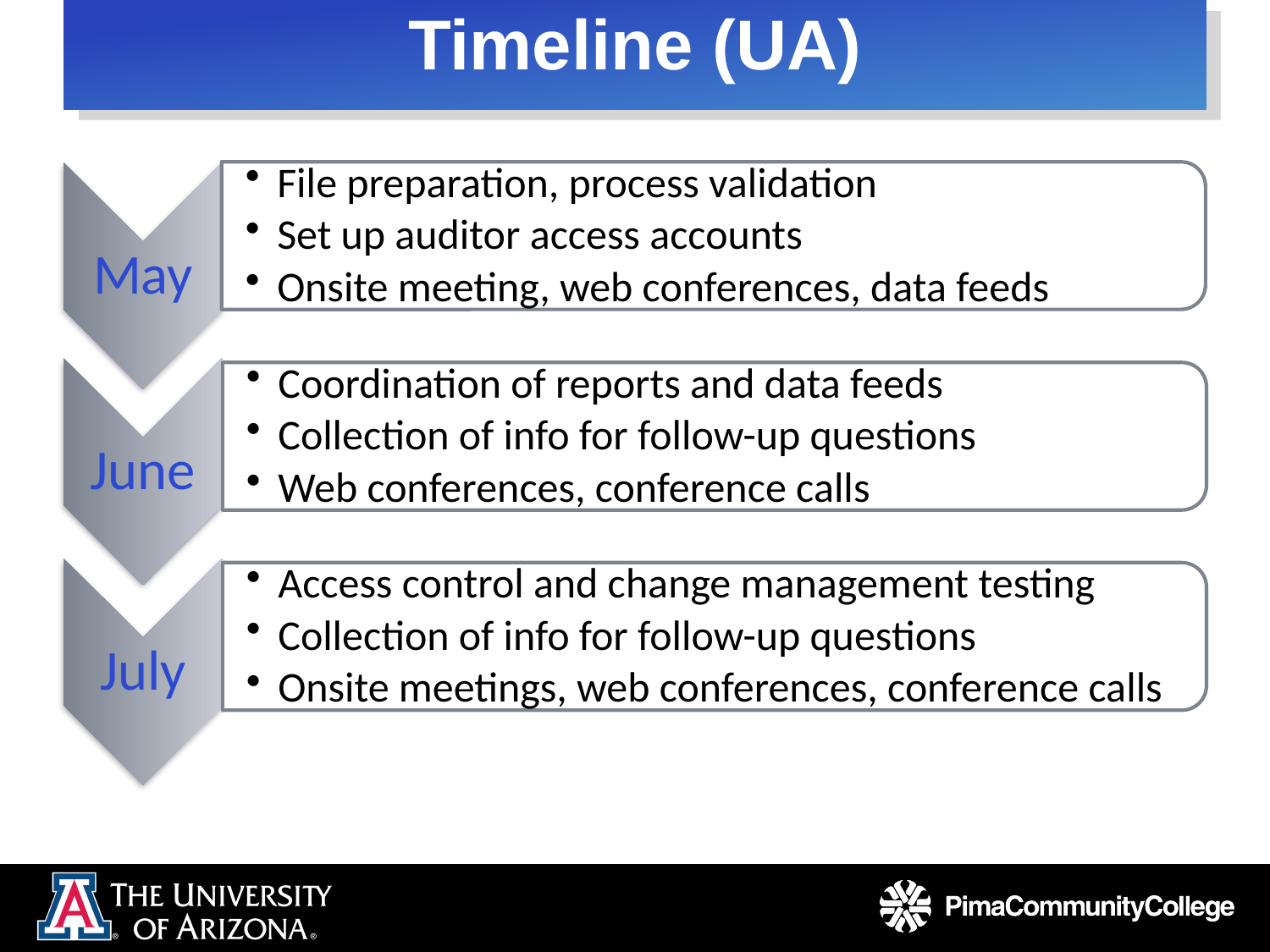

# Timeline (UA)
May
File preparation, process validation
Set up auditor access accounts
Onsite meeting, web conferences, data feeds
June
Coordination of reports and data feeds
Collection of info for follow-up questions
Web conferences, conference calls
July
Access control and change management testing
Collection of info for follow-up questions
Onsite meetings, web conferences, conference calls